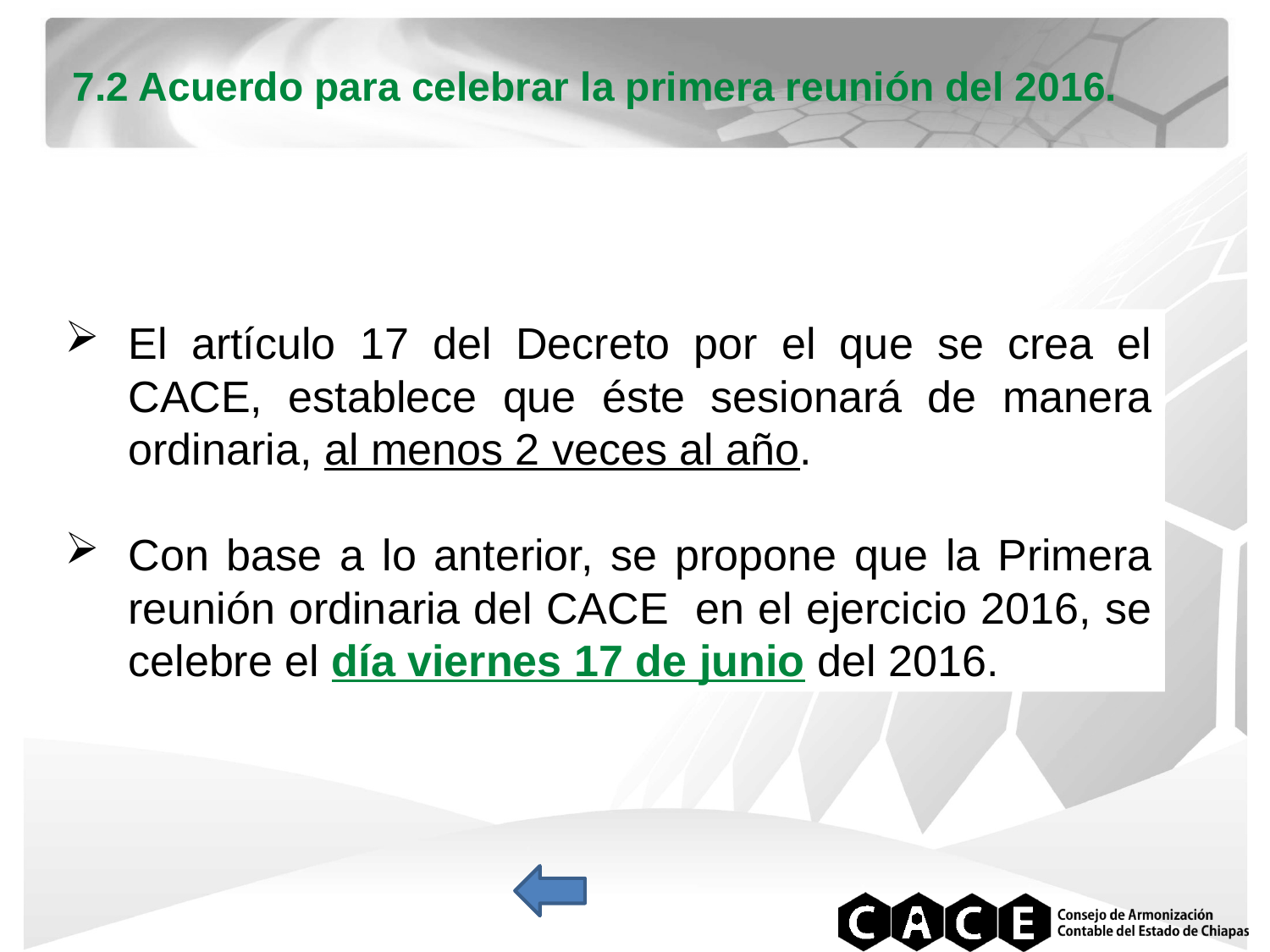

7.2 Acuerdo para celebrar la primera reunión del 2016.
El artículo 17 del Decreto por el que se crea el CACE, establece que éste sesionará de manera ordinaria, al menos 2 veces al año.

Con base a lo anterior, se propone que la Primera reunión ordinaria del CACE  en el ejercicio 2016, se celebre el día viernes 17 de junio del 2016.